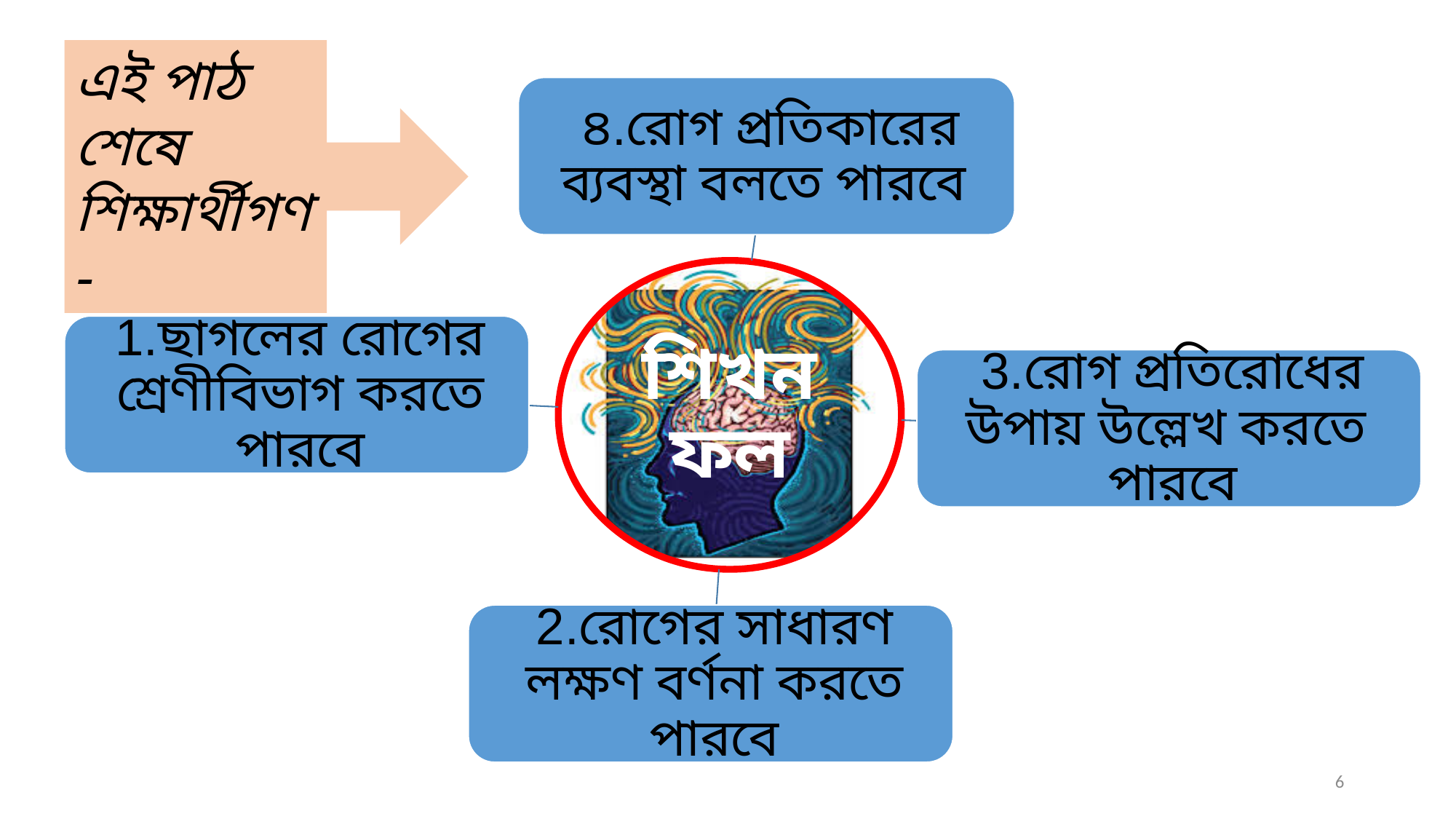

শিখনফল
1.ছাগলের রোগের শ্রেণীবিভাগ করতে পারবে
2.রোগের সাধারণ লক্ষণ বর্ণনা করতে পারবে
3.রোগ প্রতিরোধের উপায় উল্লেখ করতে  পারবে
৪.রোগ প্রতিকারের ব্যবস্থা বলতে পারবে
এই পাঠ শেষে শিক্ষার্থীগণ-

6